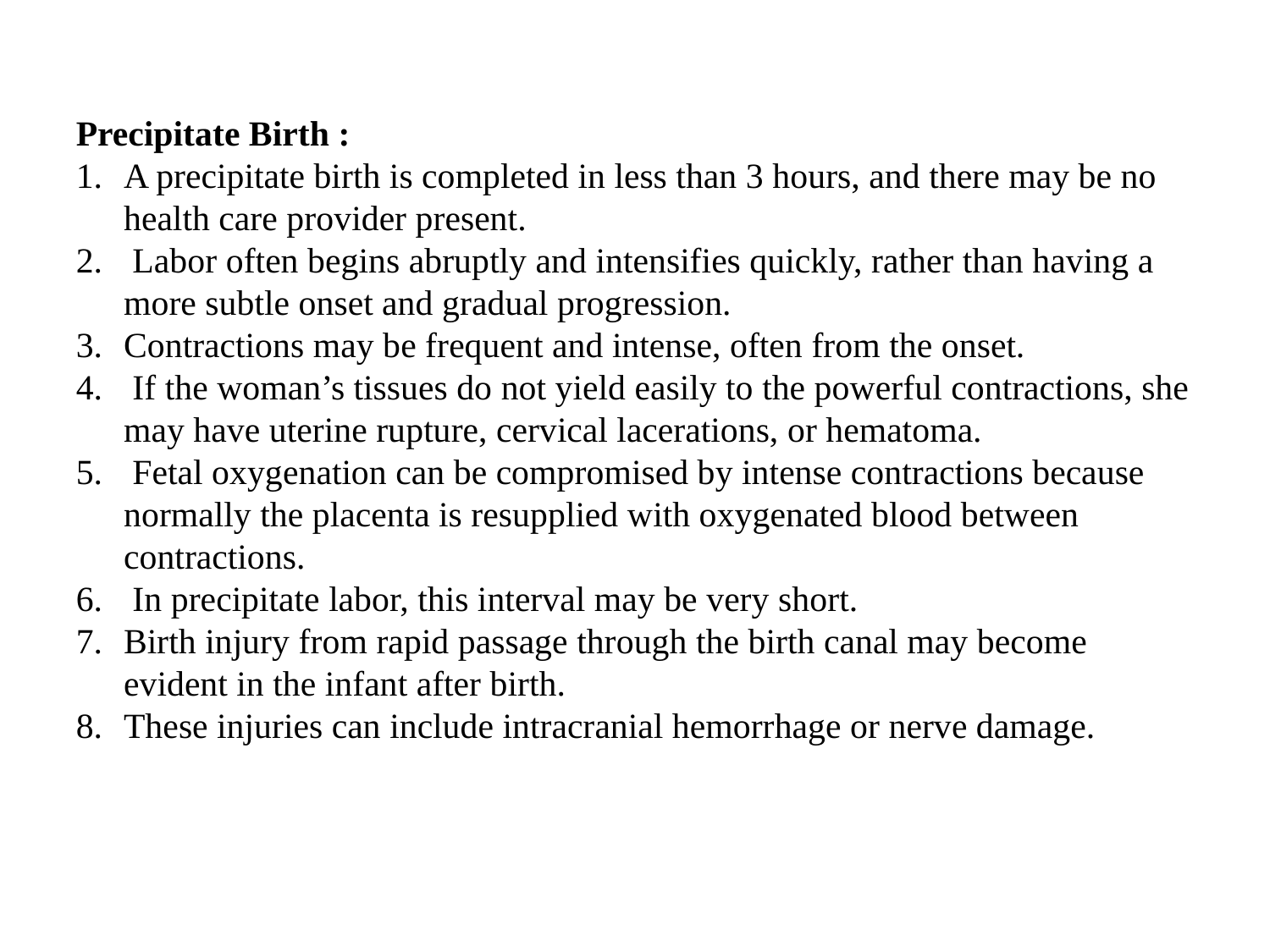

Precipitate Birth :
A precipitate birth is completed in less than 3 hours, and there may be no health care provider present.
 Labor often begins abruptly and intensifies quickly, rather than having a more subtle onset and gradual progression.
Contractions may be frequent and intense, often from the onset.
 If the woman’s tissues do not yield easily to the powerful contractions, she may have uterine rupture, cervical lacerations, or hematoma.
 Fetal oxygenation can be compromised by intense contractions because normally the placenta is resupplied with oxygenated blood between contractions.
 In precipitate labor, this interval may be very short.
Birth injury from rapid passage through the birth canal may become evident in the infant after birth.
These injuries can include intracranial hemorrhage or nerve damage.